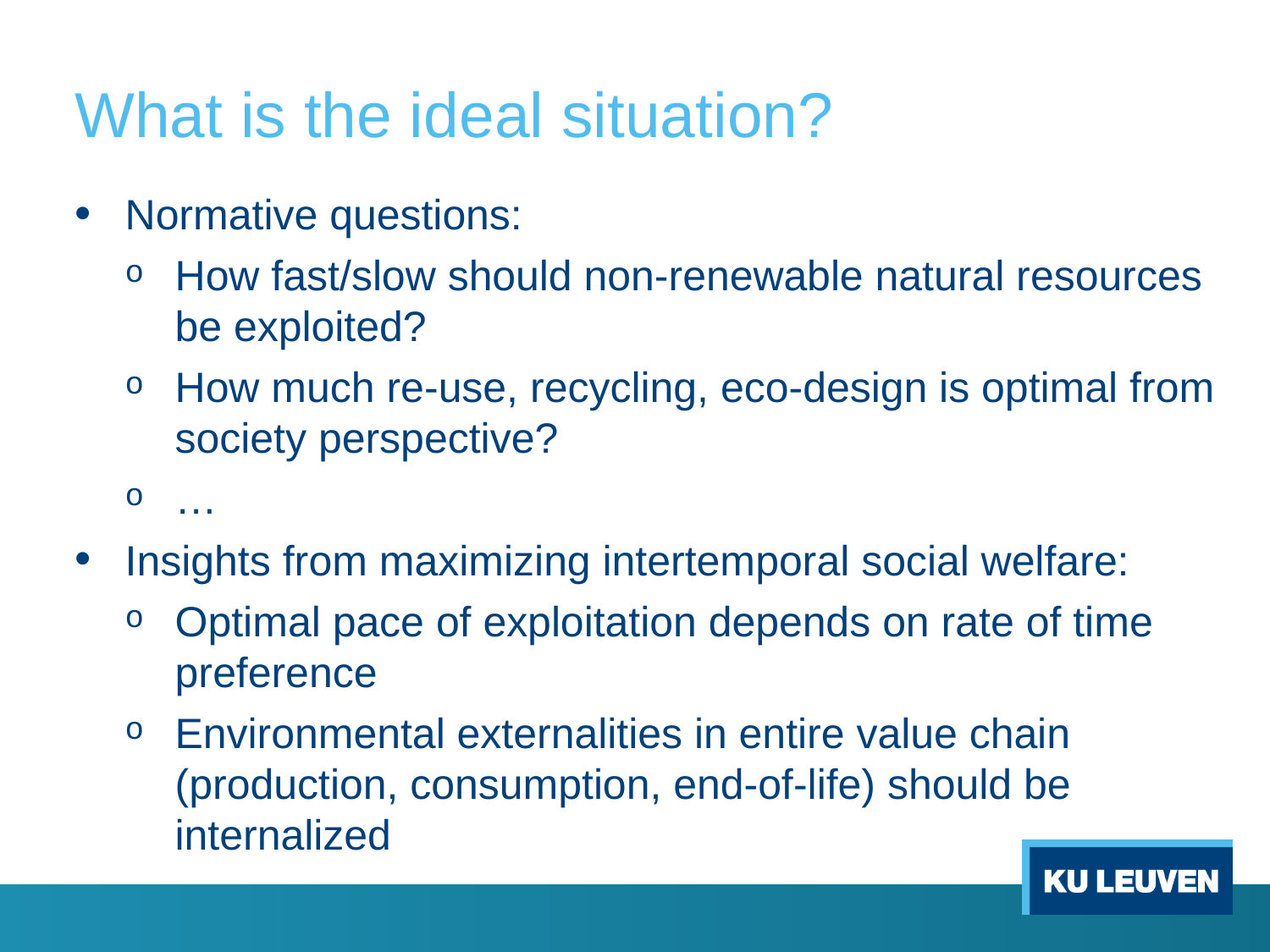

# What is the ideal situation?
Normative questions:
How fast/slow should non-renewable natural resources be exploited?
How much re-use, recycling, eco-design is optimal from society perspective?
…
Insights from maximizing intertemporal social welfare:
Optimal pace of exploitation depends on rate of time preference
Environmental externalities in entire value chain (production, consumption, end-of-life) should be internalized